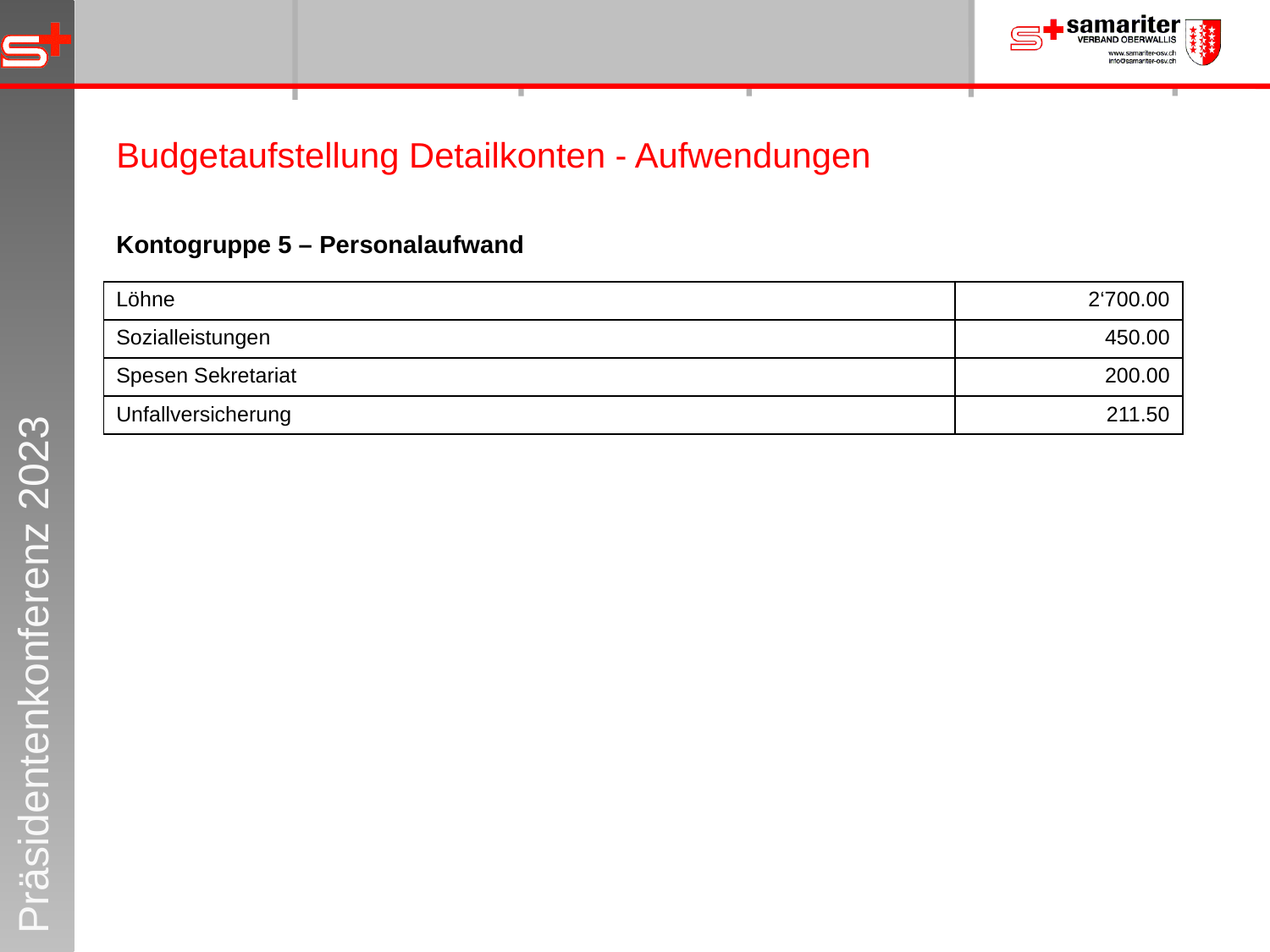

Budgetaufstellung Detailkonten - Aufwendungen

Kontogruppe 5 – Personalaufwand

| Löhne | 2‘700.00 |
| --- | --- |
| Sozialleistungen | 450.00 |
| Spesen Sekretariat | 200.00 |
| Unfallversicherung | 211.50 |